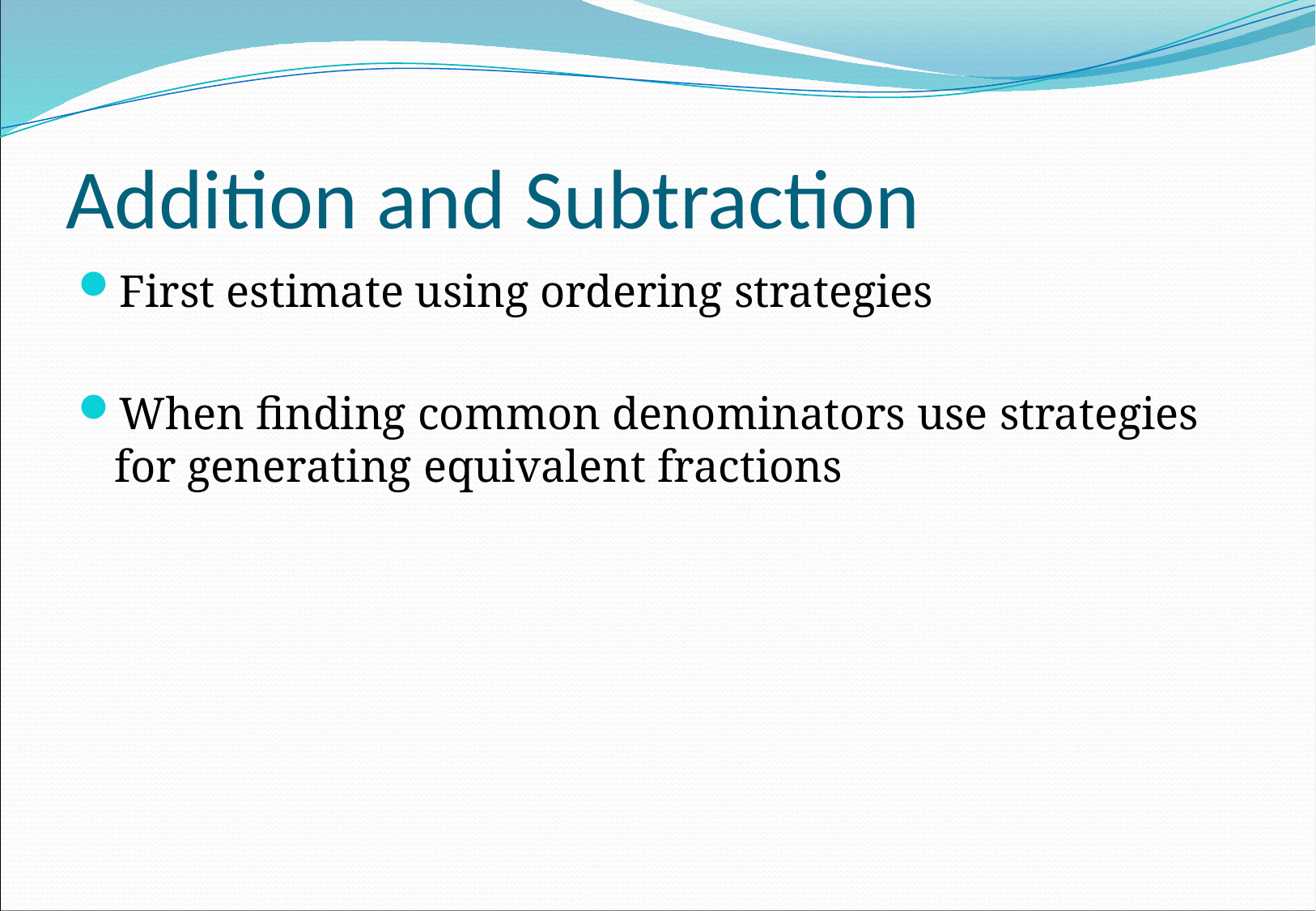

# Addition and Subtraction
First estimate using ordering strategies

When finding common denominators use strategies for generating equivalent fractions